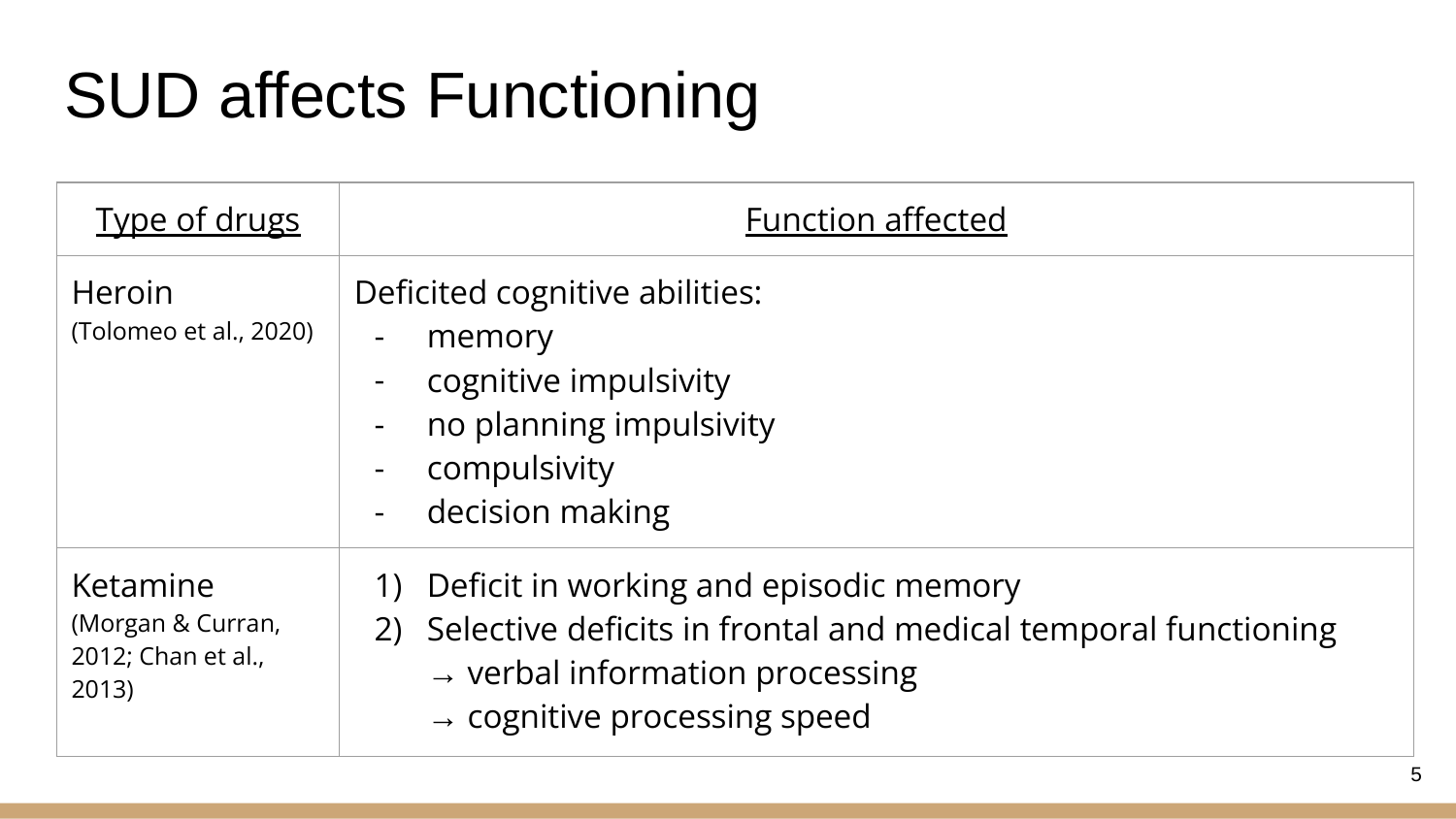

# SUD affects Functioning
| Type of drugs | Function affected |
| --- | --- |
| Heroin (Tolomeo et al., 2020) | Deficited cognitive abilities: memory cognitive impulsivity no planning impulsivity compulsivity decision making |
| Ketamine (Morgan & Curran, 2012; Chan et al., 2013) | Deficit in working and episodic memory Selective deficits in frontal and medical temporal functioning → verbal information processing → cognitive processing speed |
5